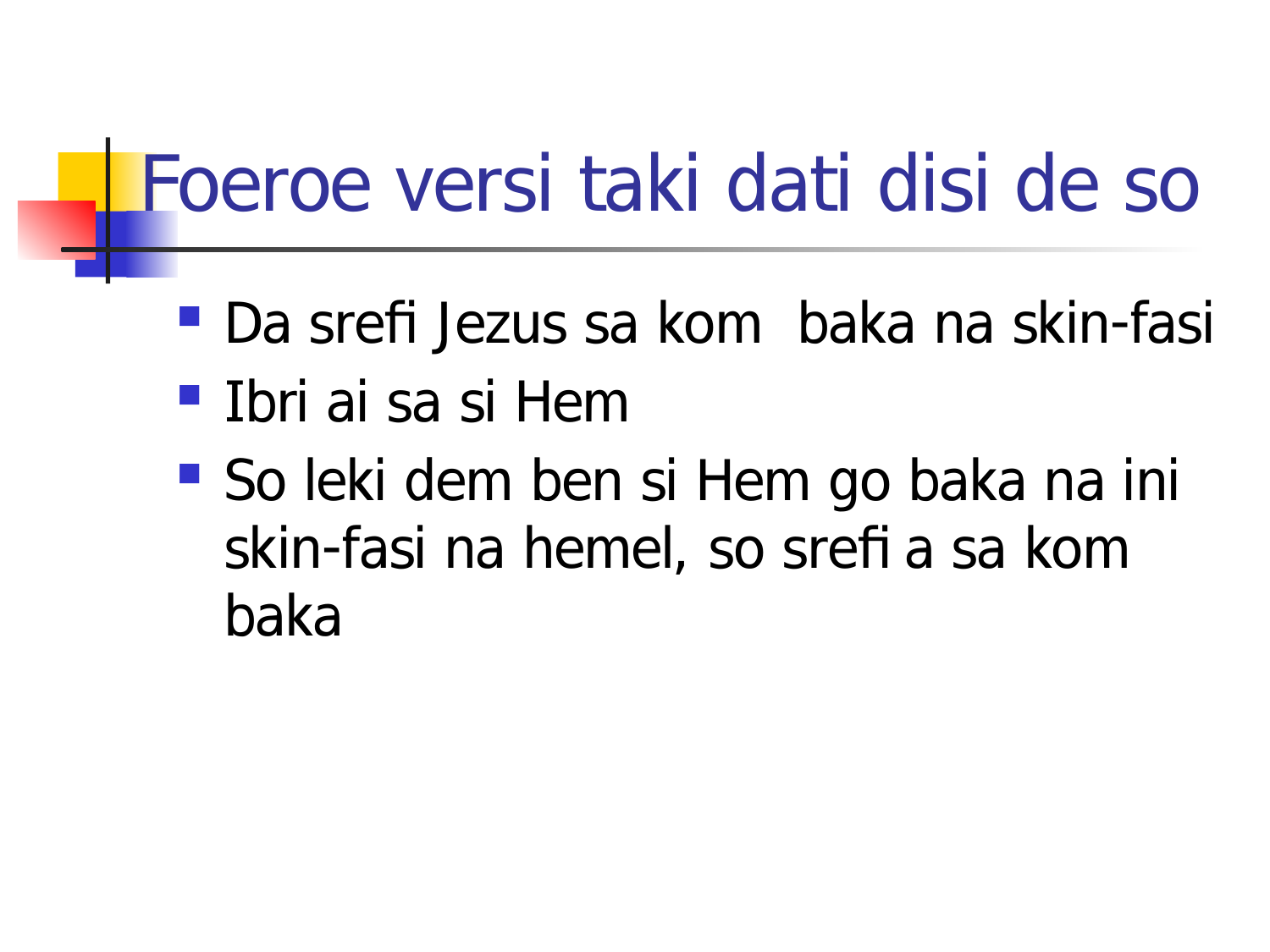

# Foeroe versi taki dati disi de so
Da srefi Jezus sa kom  baka na skin-fasi
Ibri ai sa si Hem
So leki dem ben si Hem go baka na ini skin-fasi na hemel, so srefi a sa kom baka